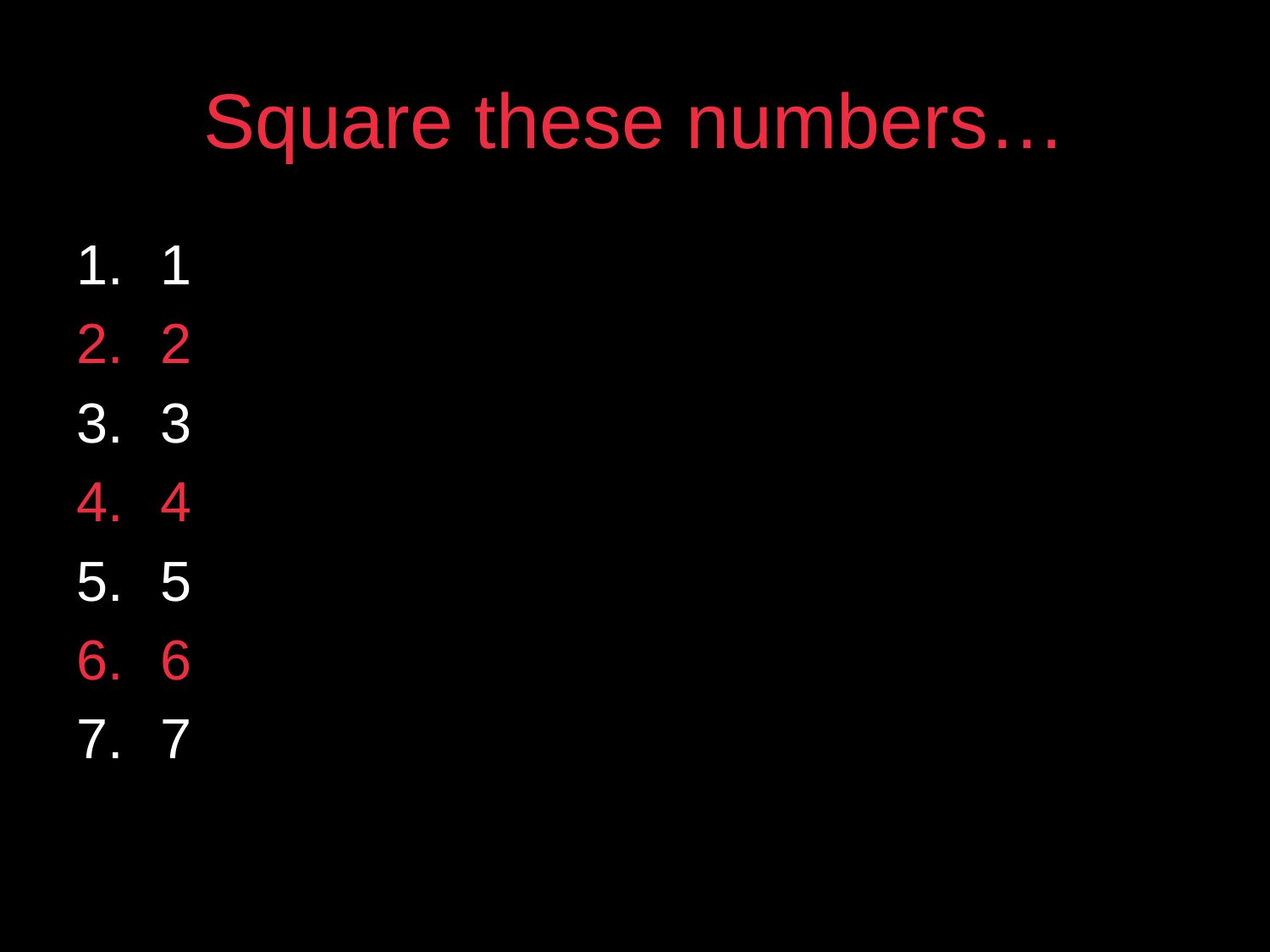

# Square these numbers…
1
2
3
4
5
6
7